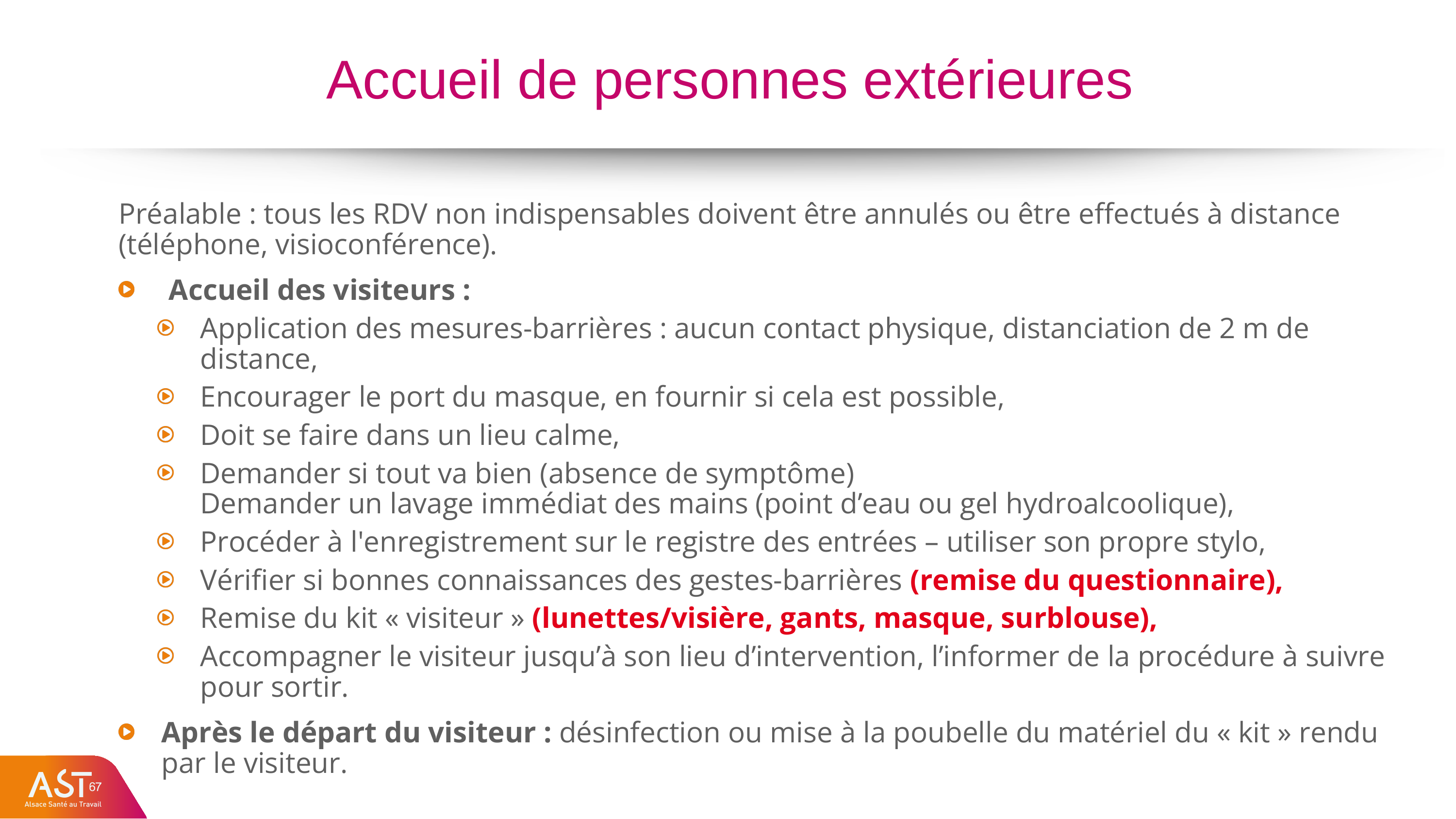

Accueil de personnes extérieures
Préalable : tous les RDV non indispensables doivent être annulés ou être effectués à distance (téléphone, visioconférence).
 Accueil des visiteurs :
Application des mesures-barrières : aucun contact physique, distanciation de 2 m de distance,
Encourager le port du masque, en fournir si cela est possible,
Doit se faire dans un lieu calme,
Demander si tout va bien (absence de symptôme)
Demander un lavage immédiat des mains (point d’eau ou gel hydroalcoolique),
Procéder à l'enregistrement sur le registre des entrées – utiliser son propre stylo,
Vérifier si bonnes connaissances des gestes-barrières (remise du questionnaire),
Remise du kit « visiteur » (lunettes/visière, gants, masque, surblouse),
Accompagner le visiteur jusqu’à son lieu d’intervention, l’informer de la procédure à suivre pour sortir.
Après le départ du visiteur : désinfection ou mise à la poubelle du matériel du « kit » rendu par le visiteur.